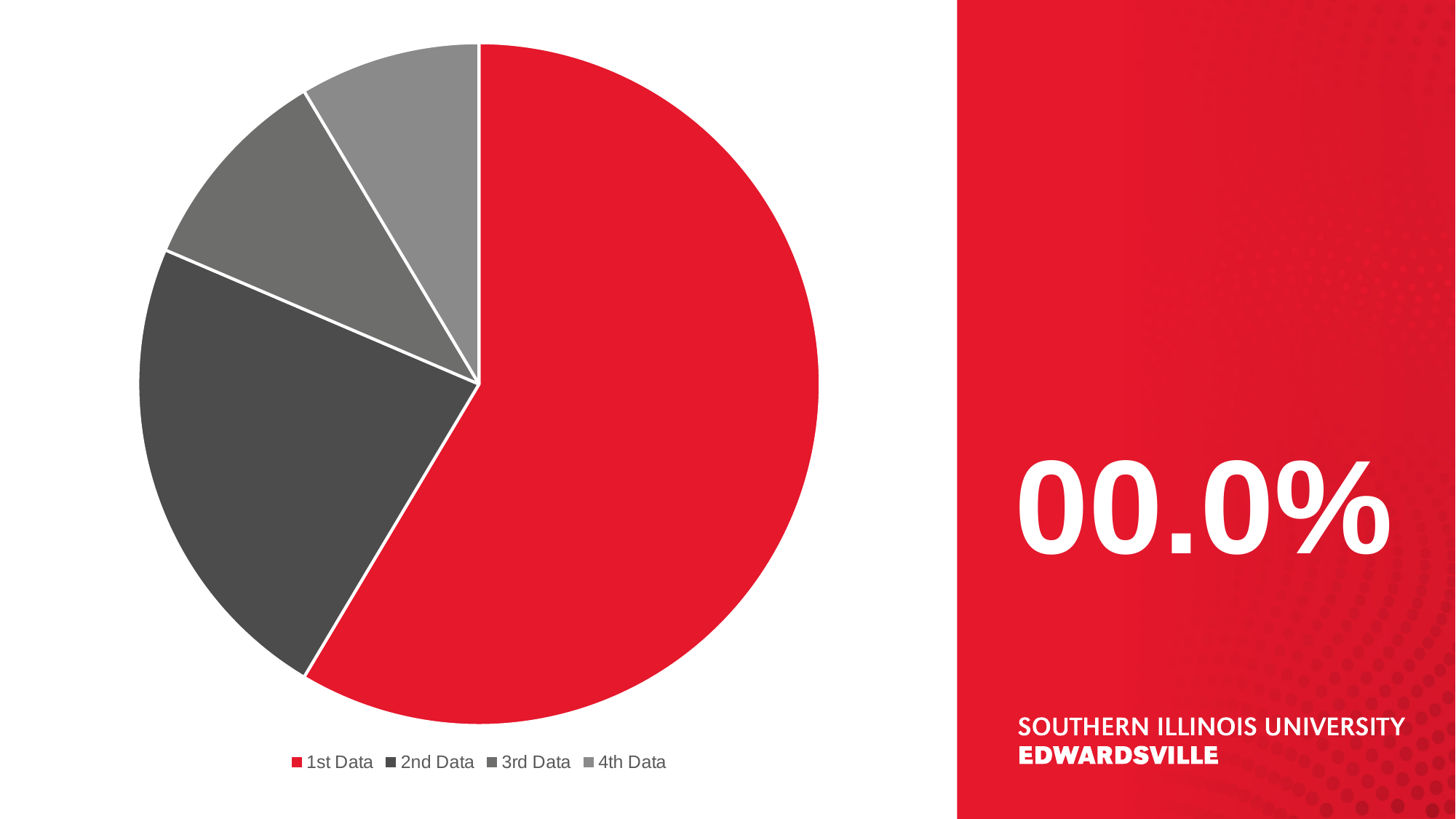

### Chart

| Category | Sales |
|---|---|
| 1st Data | 8.2 |
| 2nd Data | 3.2 |
| 3rd Data | 1.4 |
| 4th Data | 1.2 |
#
00.0%